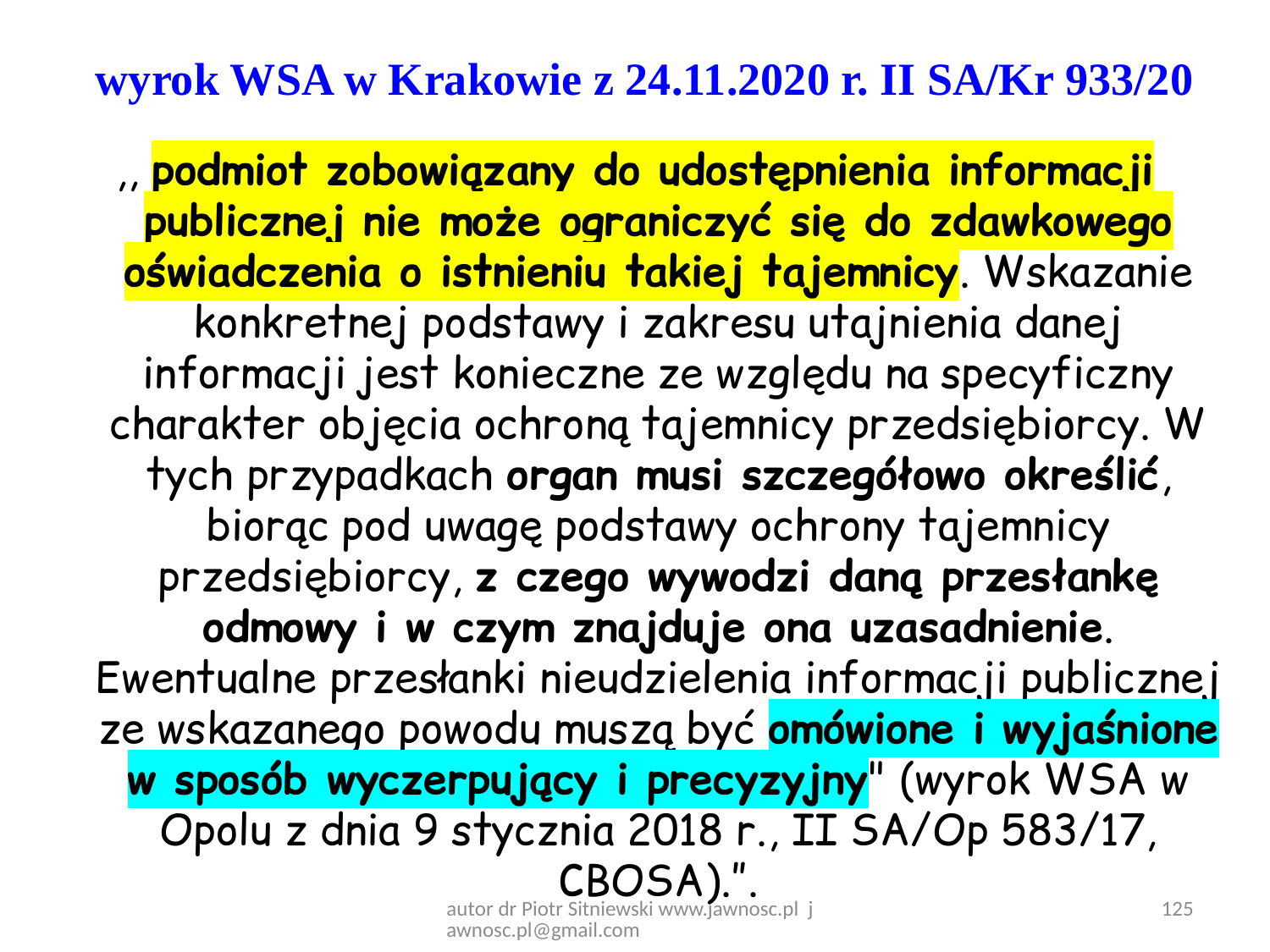

# wyrok WSA w Krakowie z 24.11.2020 r. II SA/Kr 933/20
,, podmiot zobowiązany do udostępnienia informacji publicznej nie może ograniczyć się do zdawkowego oświadczenia o istnieniu takiej tajemnicy. Wskazanie konkretnej podstawy i zakresu utajnienia danej informacji jest konieczne ze względu na specyficzny charakter objęcia ochroną tajemnicy przedsiębiorcy. W tych przypadkach organ musi szczegółowo określić, biorąc pod uwagę podstawy ochrony tajemnicy przedsiębiorcy, z czego wywodzi daną przesłankę odmowy i w czym znajduje ona uzasadnienie. Ewentualne przesłanki nieudzielenia informacji publicznej ze wskazanego powodu muszą być omówione i wyjaśnione w sposób wyczerpujący i precyzyjny" (wyrok WSA w Opolu z dnia 9 stycznia 2018 r., II SA/Op 583/17, CBOSA).”.

autor dr Piotr Sitniewski www.jawnosc.pl  jawnosc.pl@gmail.com
125